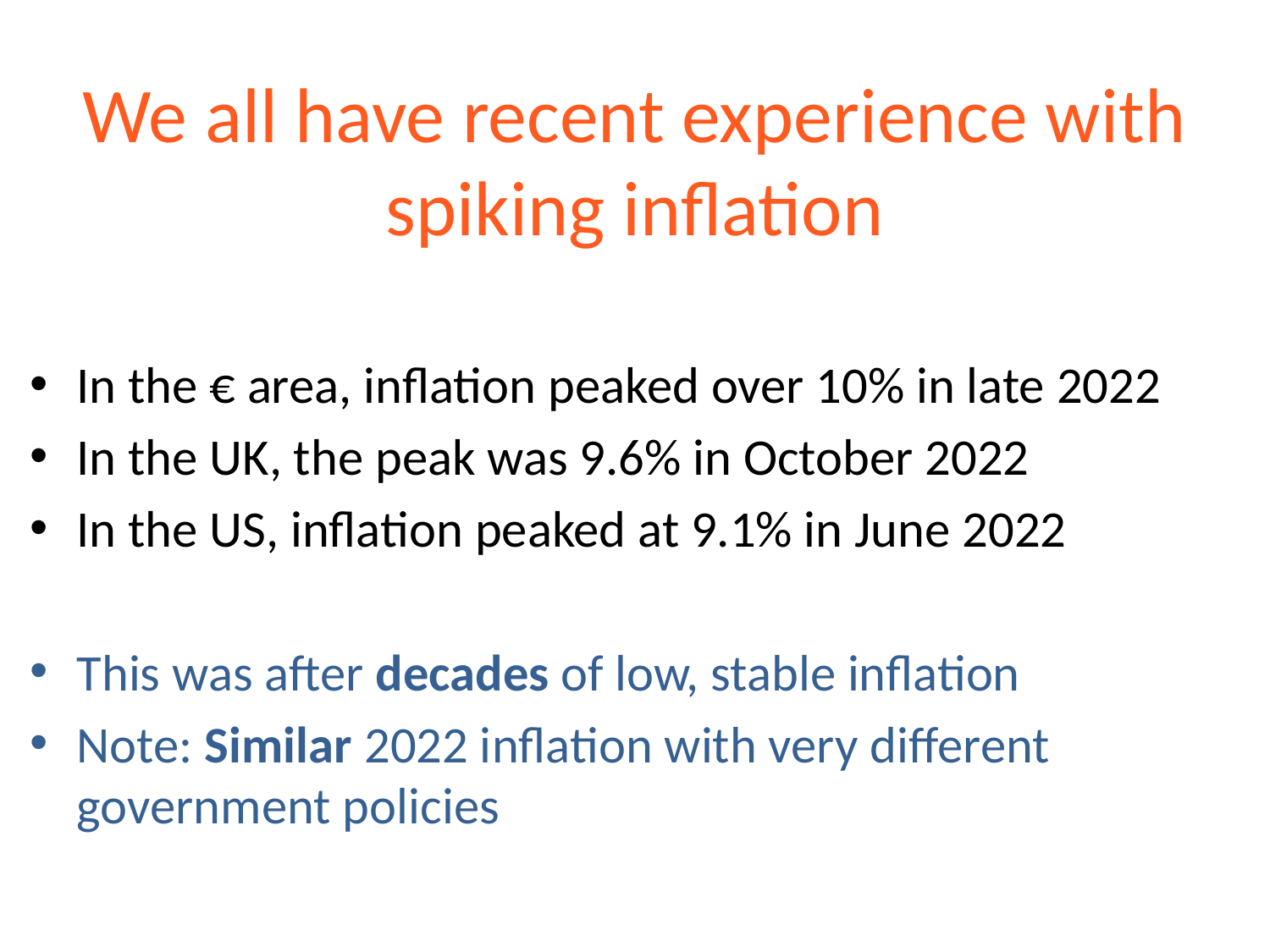

# We all have recent experience with spiking inflation
In the € area, inflation peaked over 10% in late 2022
In the UK, the peak was 9.6% in October 2022
In the US, inflation peaked at 9.1% in June 2022

This was after decades of low, stable inflation
Note: Similar 2022 inflation with very different government policies